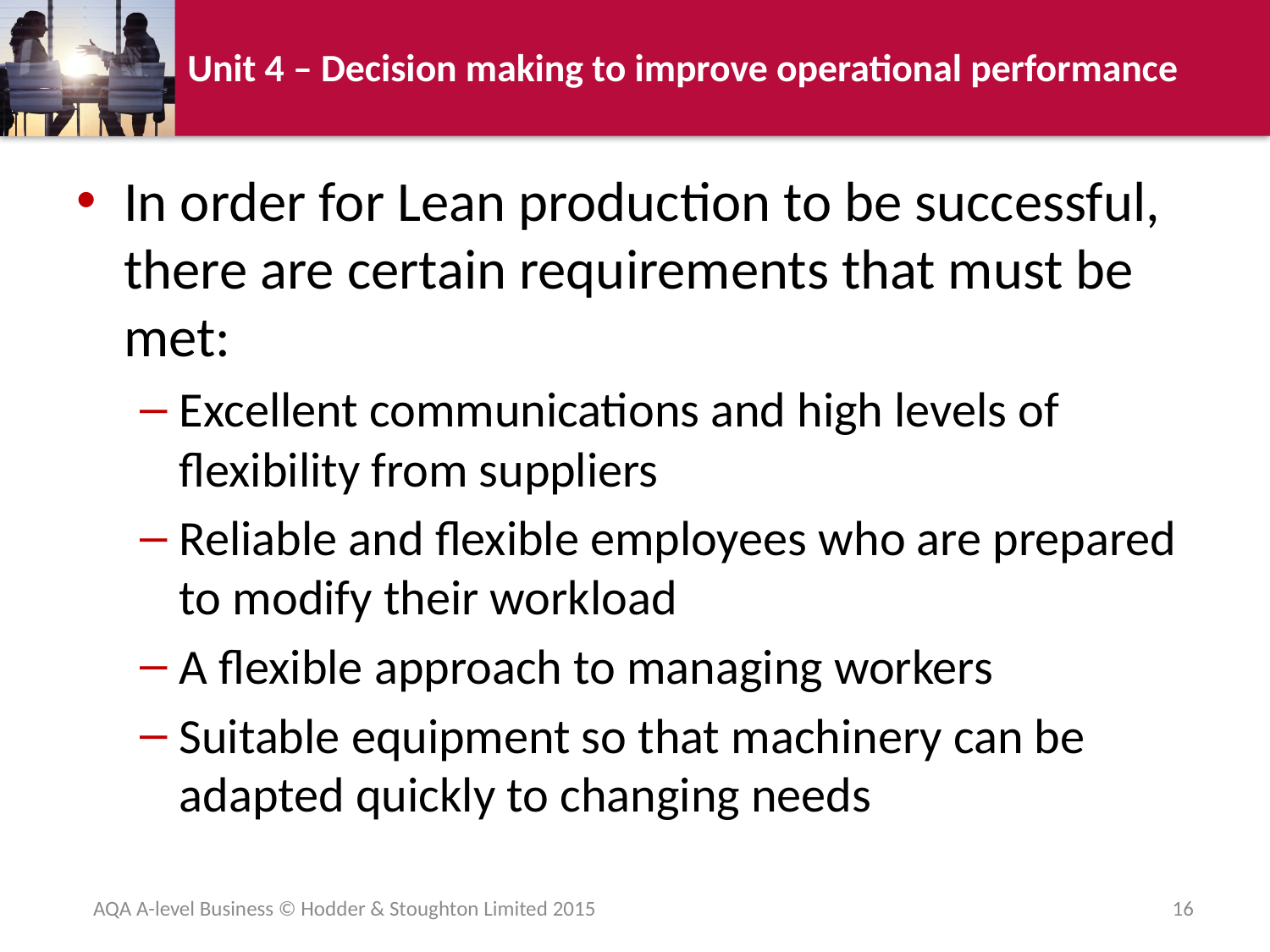

In order for Lean production to be successful, there are certain requirements that must be met:
Excellent communications and high levels of flexibility from suppliers
Reliable and flexible employees who are prepared to modify their workload
A flexible approach to managing workers
Suitable equipment so that machinery can be adapted quickly to changing needs
AQA A-level Business © Hodder & Stoughton Limited 2015
16